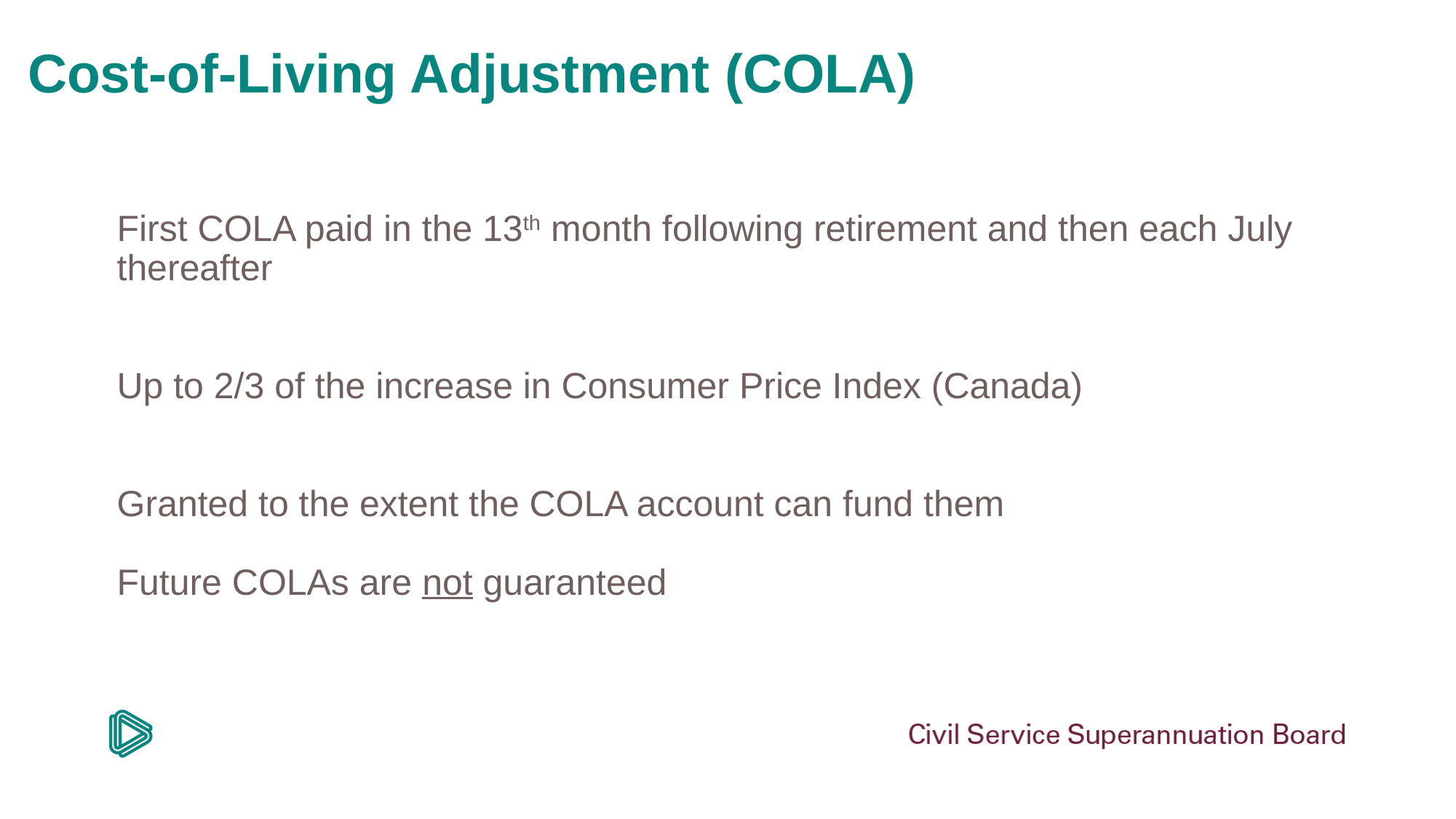

# Cost-of-Living Adjustment (COLA)
First COLA paid in the 13th month following retirement and then each July thereafter

Up to 2/3 of the increase in Consumer Price Index (Canada)

Granted to the extent the COLA account can fund them

Future COLAs are not guaranteed